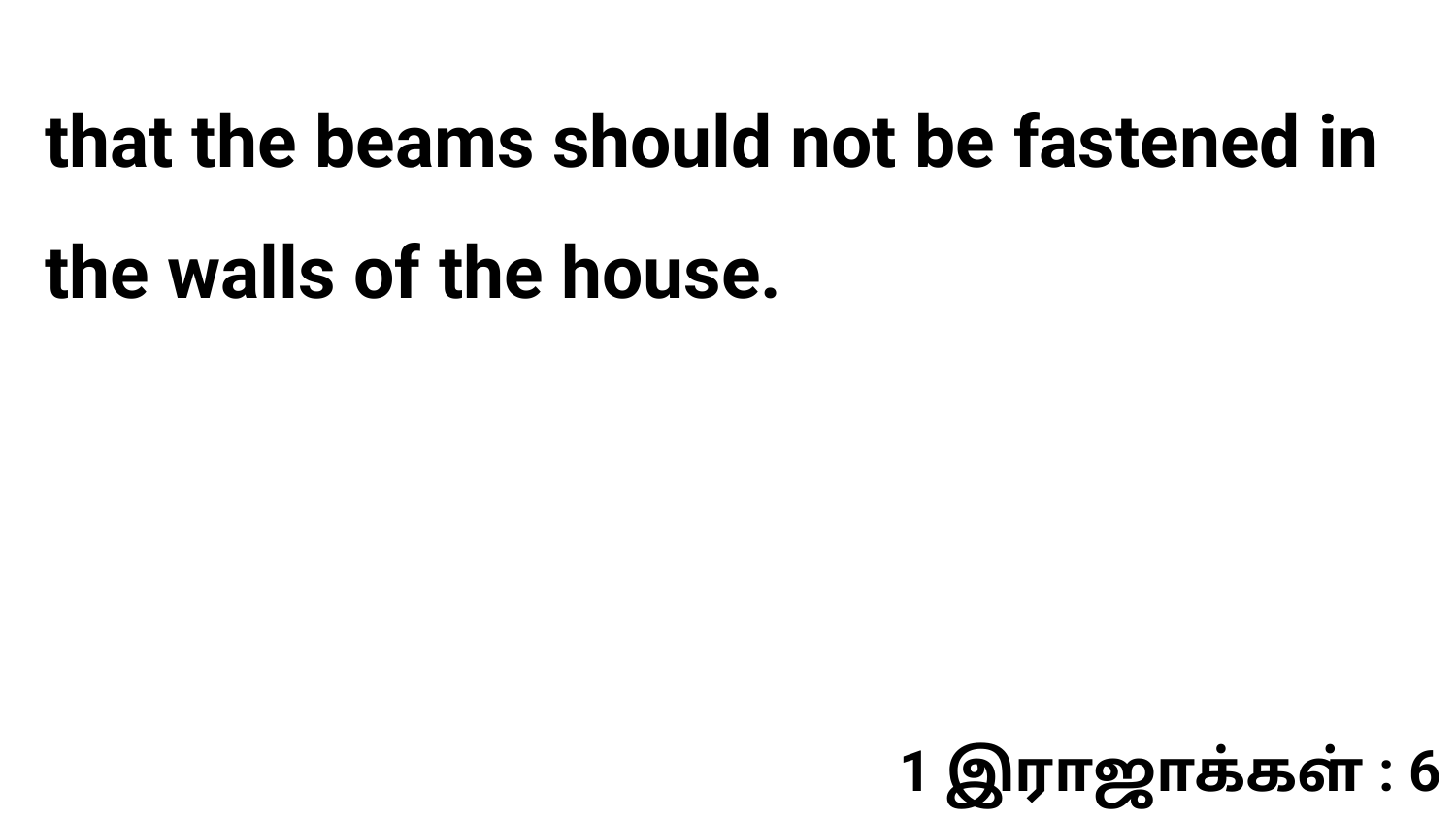

that the beams should not be fastened in the walls of the house.
1 இராஜாக்கள் : 6